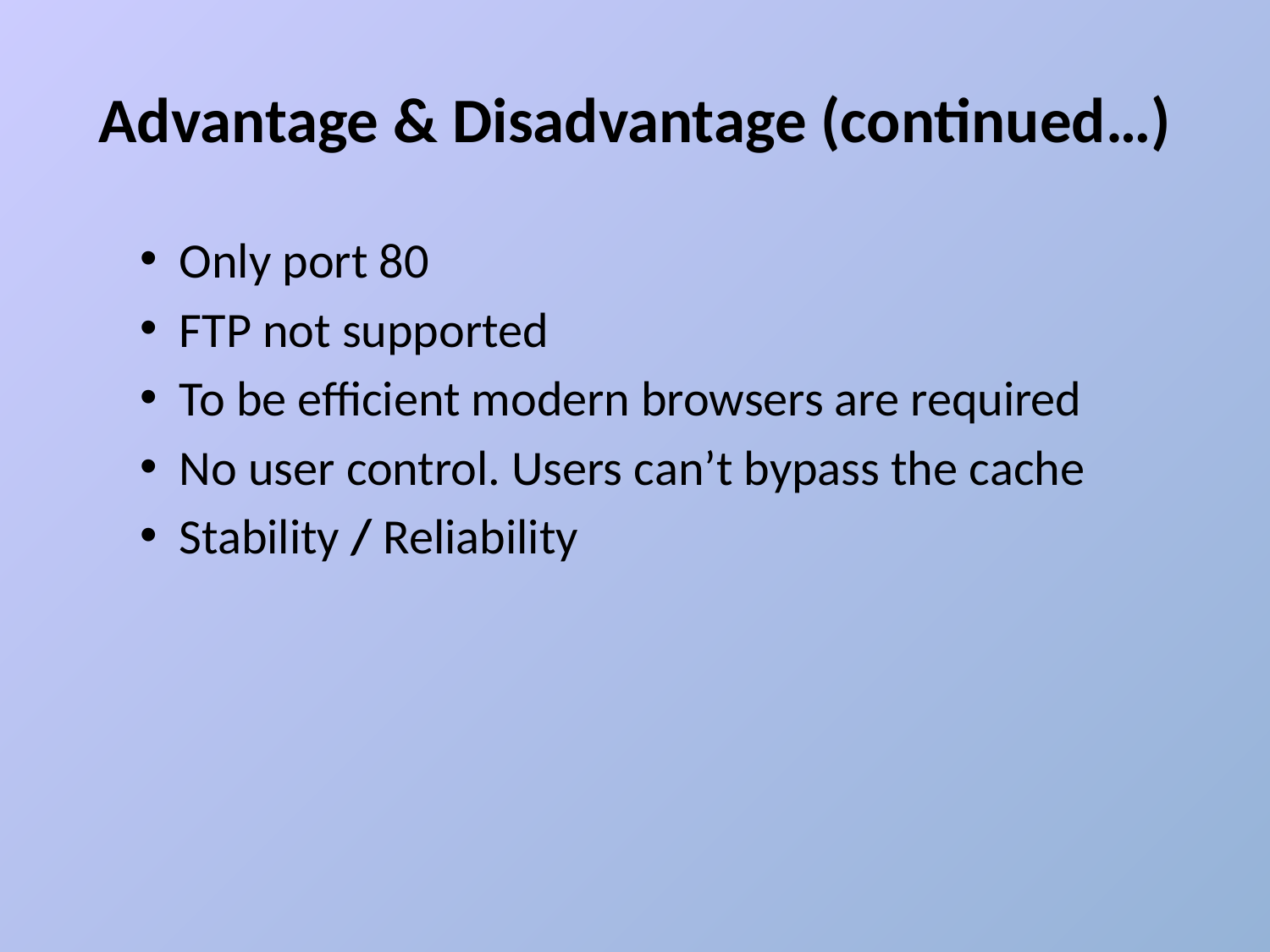

# Advantage & Disadvantage (continued…)
Only port 80
FTP not supported
To be efficient modern browsers are required
No user control. Users can’t bypass the cache
Stability / Reliability